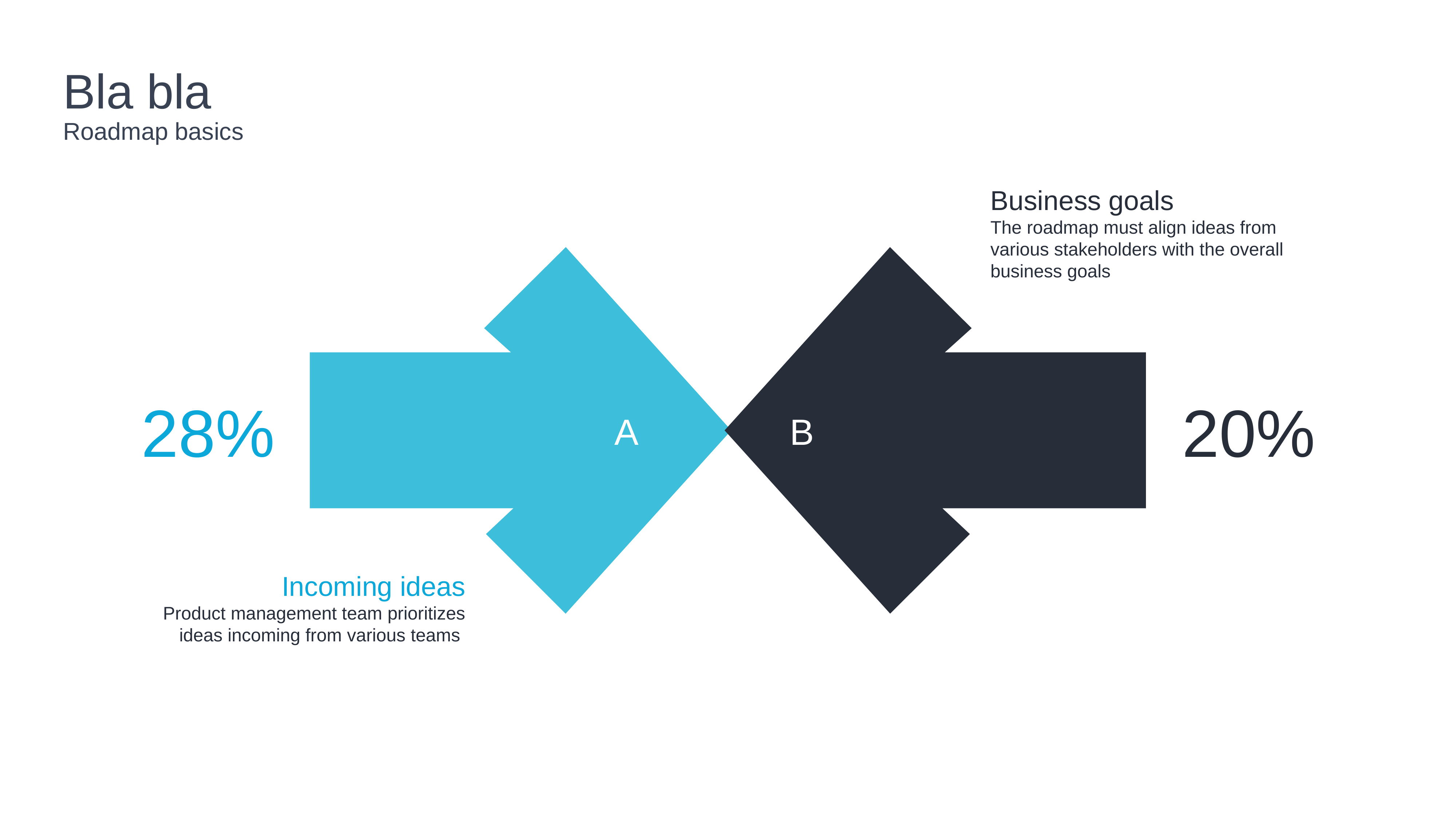

Bla bla
Roadmap basics

Business goals
The roadmap must align ideas from various stakeholders with the overall business goals

A

B
28%
20%
Incoming ideas
Product management team prioritizes ideas incoming from various teams